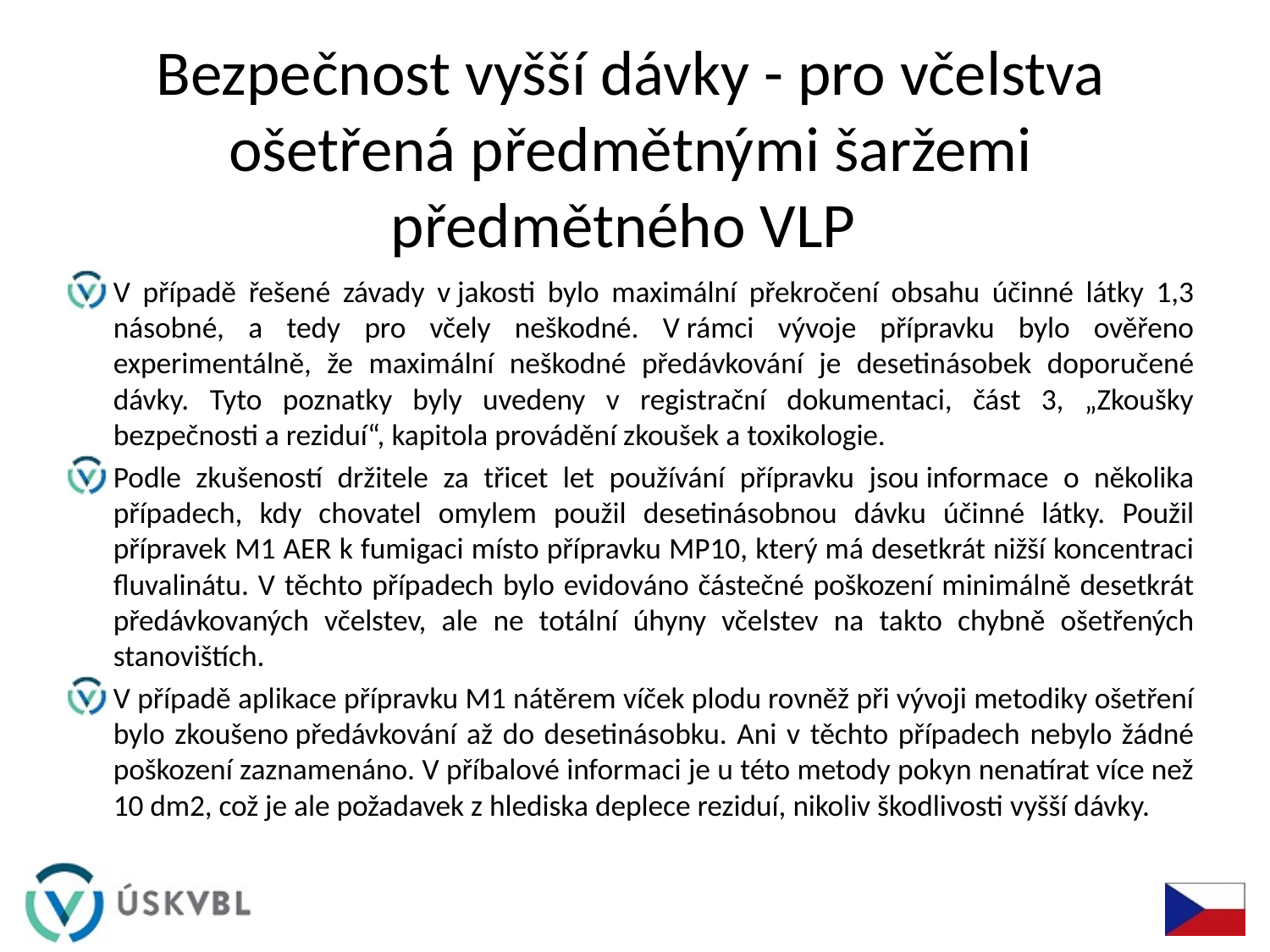

# Bezpečnost vyšší dávky - pro včelstva ošetřená předmětnými šaržemi předmětného VLP
V případě řešené závady v jakosti bylo maximální překročení obsahu účinné látky 1,3 násobné, a tedy pro včely neškodné. V rámci vývoje přípravku bylo ověřeno experimentálně, že maximální neškodné předávkování je desetinásobek doporučené dávky. Tyto poznatky byly uvedeny v registrační dokumentaci, část 3, „Zkoušky bezpečnosti a reziduí“, kapitola provádění zkoušek a toxikologie.
Podle zkušeností držitele za třicet let používání přípravku jsou informace o několika případech, kdy chovatel omylem použil desetinásobnou dávku účinné látky. Použil přípravek M1 AER k fumigaci místo přípravku MP10, který má desetkrát nižší koncentraci fluvalinátu. V těchto případech bylo evidováno částečné poškození minimálně desetkrát předávkovaných včelstev, ale ne totální úhyny včelstev na takto chybně ošetřených stanovištích.
V případě aplikace přípravku M1 nátěrem víček plodu rovněž při vývoji metodiky ošetření bylo zkoušeno předávkování až do desetinásobku. Ani v těchto případech nebylo žádné poškození zaznamenáno. V příbalové informaci je u této metody pokyn nenatírat více než 10 dm2, což je ale požadavek z hlediska deplece reziduí, nikoliv škodlivosti vyšší dávky.